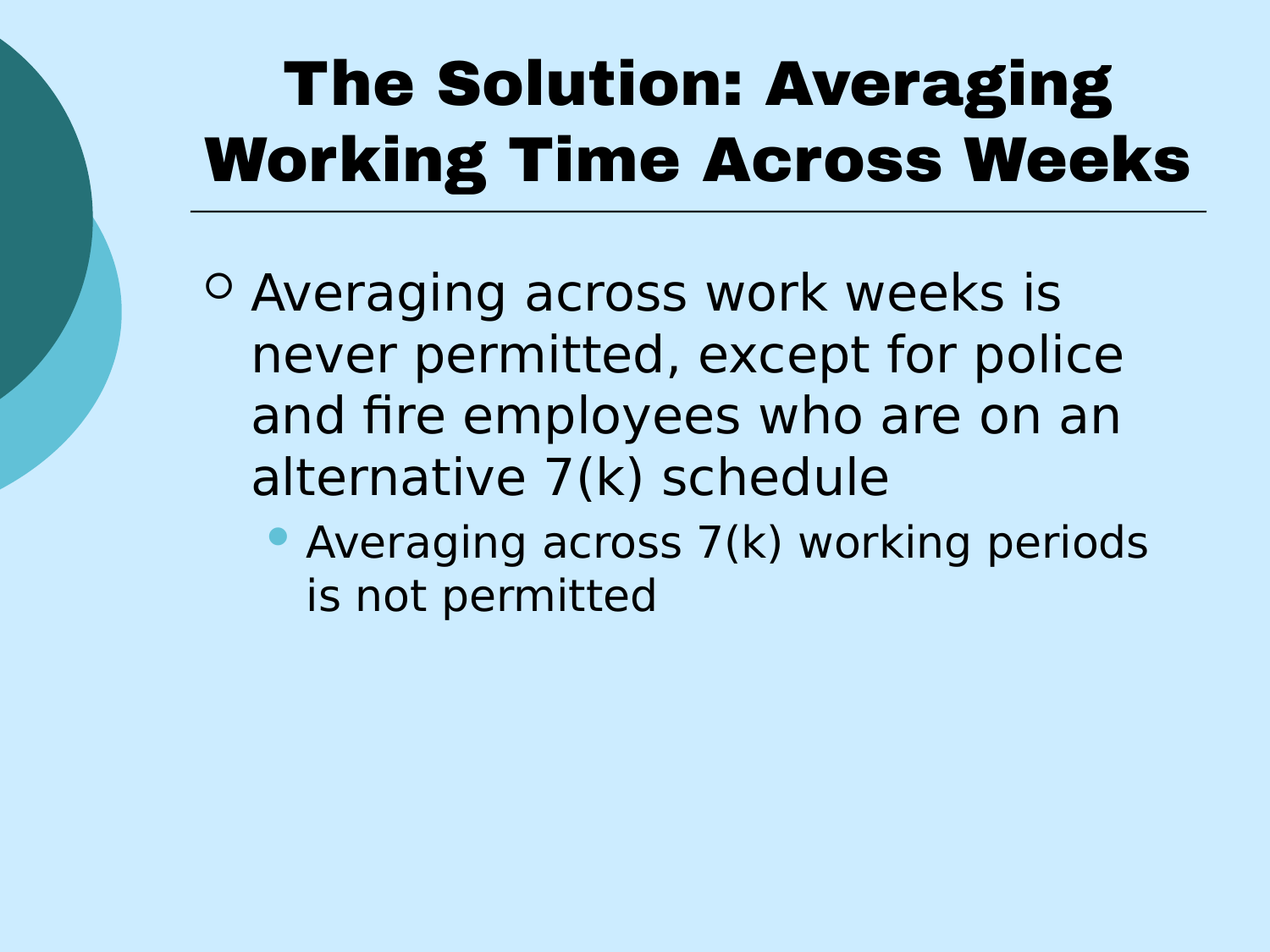

# The Solution: Averaging Working Time Across Weeks
Averaging across work weeks is never permitted, except for police and fire employees who are on an alternative 7(k) schedule
Averaging across 7(k) working periods is not permitted